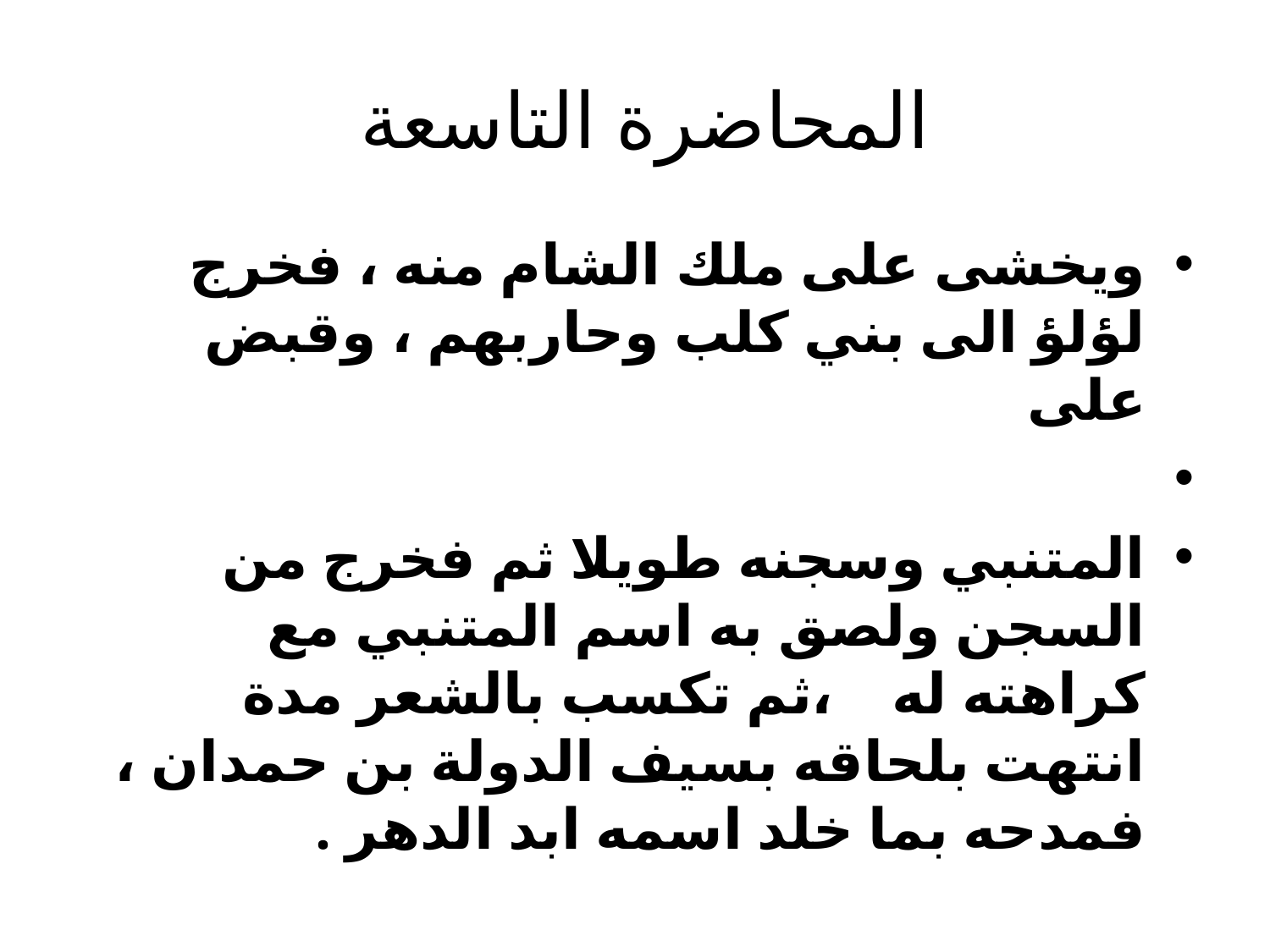

# المحاضرة التاسعة
ويخشى على ملك الشام منه ، فخرج لؤلؤ الى بني كلب وحاربهم ، وقبض على

المتنبي وسجنه طويلا ثم فخرج من السجن ولصق به اسم المتنبي مع كراهته له    ،ثم تكسب بالشعر مدة انتهت بلحاقه بسيف الدولة بن حمدان ، فمدحه بما خلد اسمه ابد الدهر .